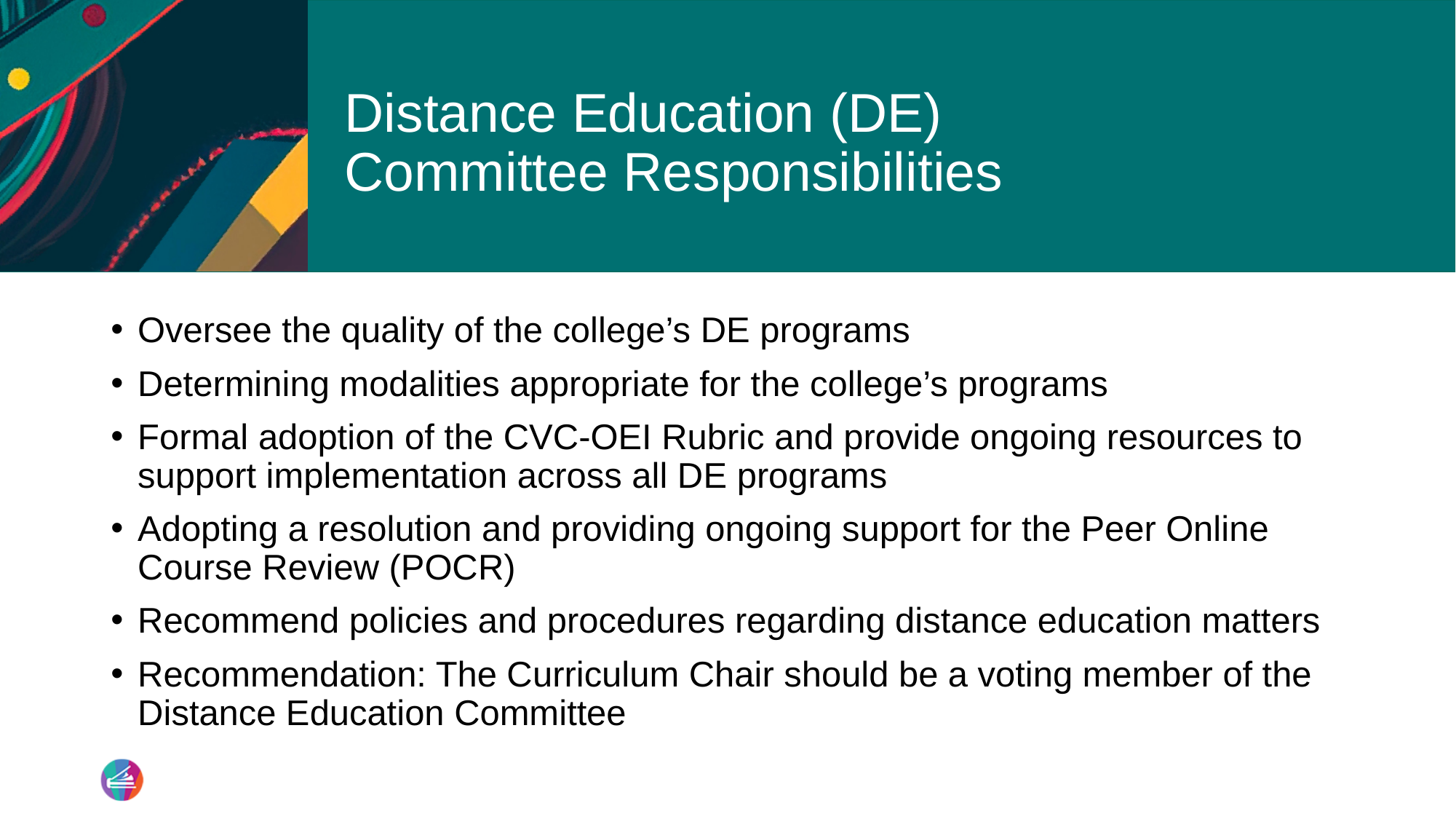

# Distance Education (DE) Committee Responsibilities
Oversee the quality of the college’s DE programs
Determining modalities appropriate for the college’s programs
Formal adoption of the CVC-OEI Rubric and provide ongoing resources to support implementation across all DE programs
Adopting a resolution and providing ongoing support for the Peer Online Course Review (POCR)
Recommend policies and procedures regarding distance education matters
Recommendation: The Curriculum Chair should be a voting member of the Distance Education Committee